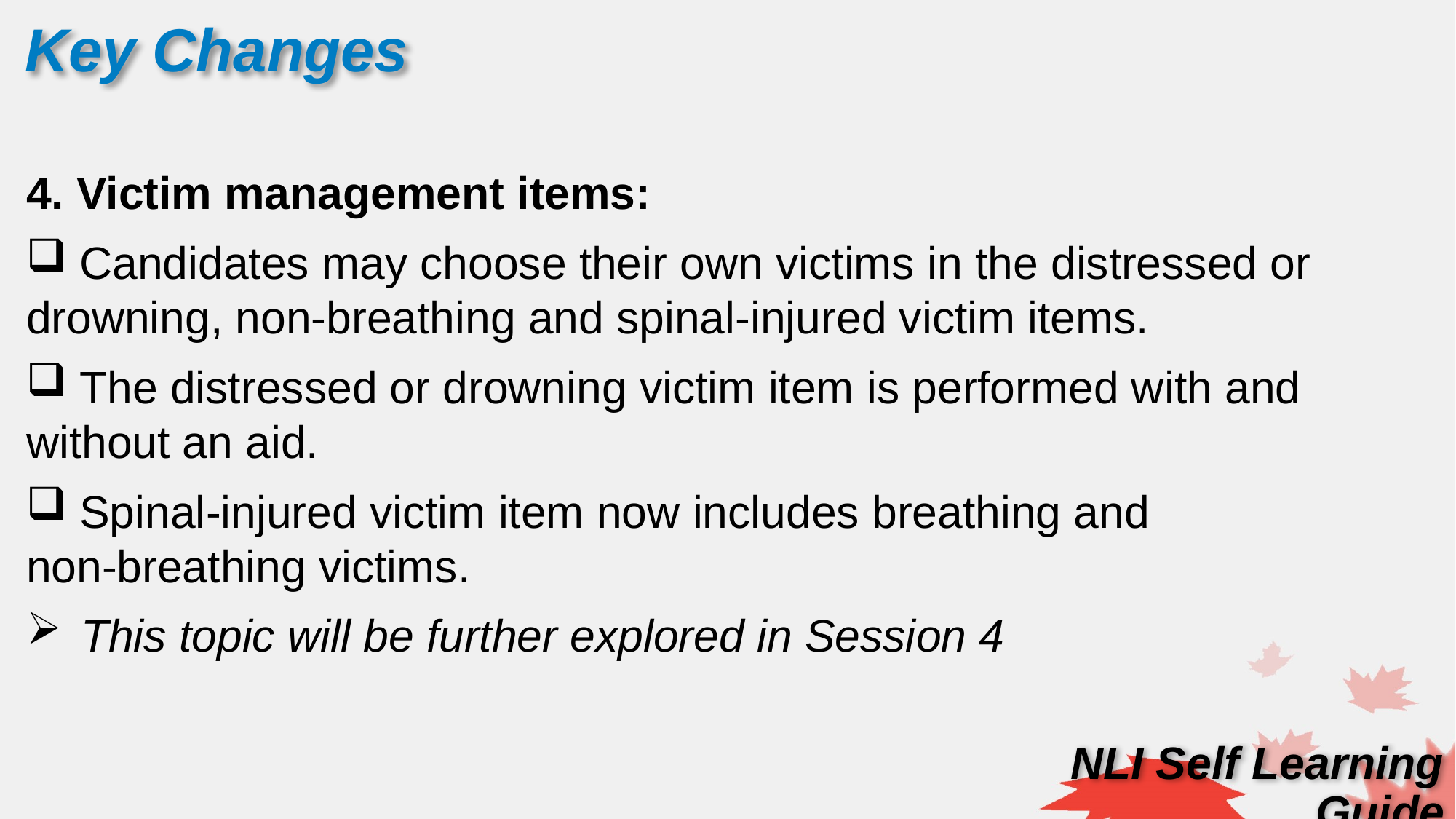

Key Changes
4. Victim management items:
 Candidates may choose their own victims in the distressed or drowning, non-breathing and spinal-injured victim items.
 The distressed or drowning victim item is performed with and without an aid.
 Spinal-injured victim item now includes breathing and
non-breathing victims.
This topic will be further explored in Session 4

NLI Self Learning Guide